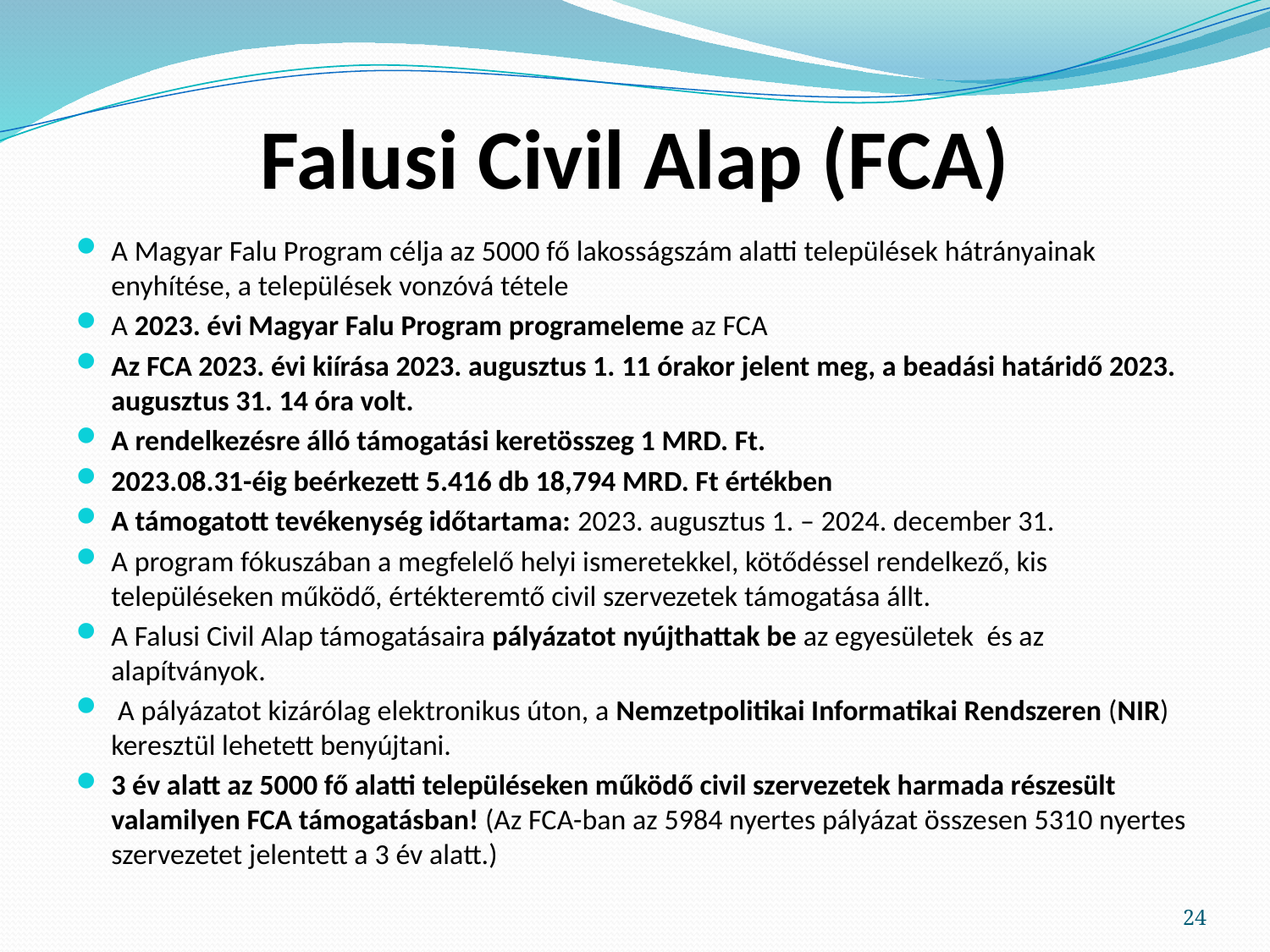

# Falusi Civil Alap (FCA)
A Magyar Falu Program célja az 5000 fő lakosságszám alatti települések hátrányainak enyhítése, a települések vonzóvá tétele
A 2023. évi Magyar Falu Program programeleme az FCA
Az FCA 2023. évi kiírása 2023. augusztus 1. 11 órakor jelent meg, a beadási határidő 2023. augusztus 31. 14 óra volt.
A rendelkezésre álló támogatási keretösszeg 1 MRD. Ft.
2023.08.31-éig beérkezett 5.416 db 18,794 MRD. Ft értékben
A támogatott tevékenység időtartama: 2023. augusztus 1. – 2024. december 31.
A program fókuszában a megfelelő helyi ismeretekkel, kötődéssel rendelkező, kis településeken működő, értékteremtő civil szervezetek támogatása állt.
A Falusi Civil Alap támogatásaira pályázatot nyújthattak be az egyesületek  és az alapítványok.
 A pályázatot kizárólag elektronikus úton, a Nemzetpolitikai Informatikai Rendszeren (NIR) keresztül lehetett benyújtani.
3 év alatt az 5000 fő alatti településeken működő civil szervezetek harmada részesült valamilyen FCA támogatásban! (Az FCA-ban az 5984 nyertes pályázat összesen 5310 nyertes szervezetet jelentett a 3 év alatt.)

24